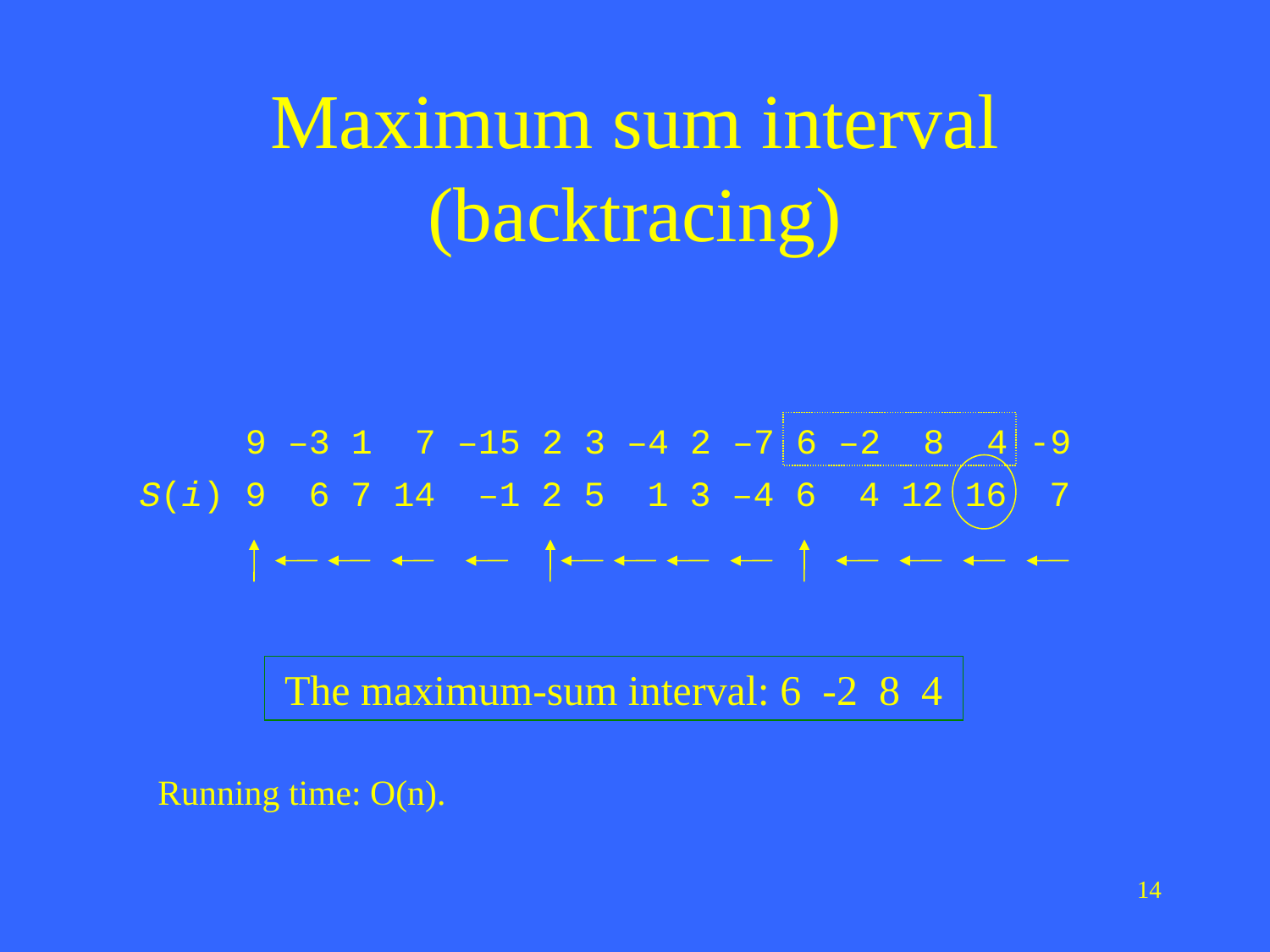

# Maximum sum interval (backtracing)

9 –3 1  7 –15 2 3 –4 2 –7 6 –2  8  4 -9

S(i) 9  6 7 14  –1 2 5  1 3 –4 6  4 12 16  7

The maximum-sum interval: 6  -2  8  4
Running time: O(n).
14